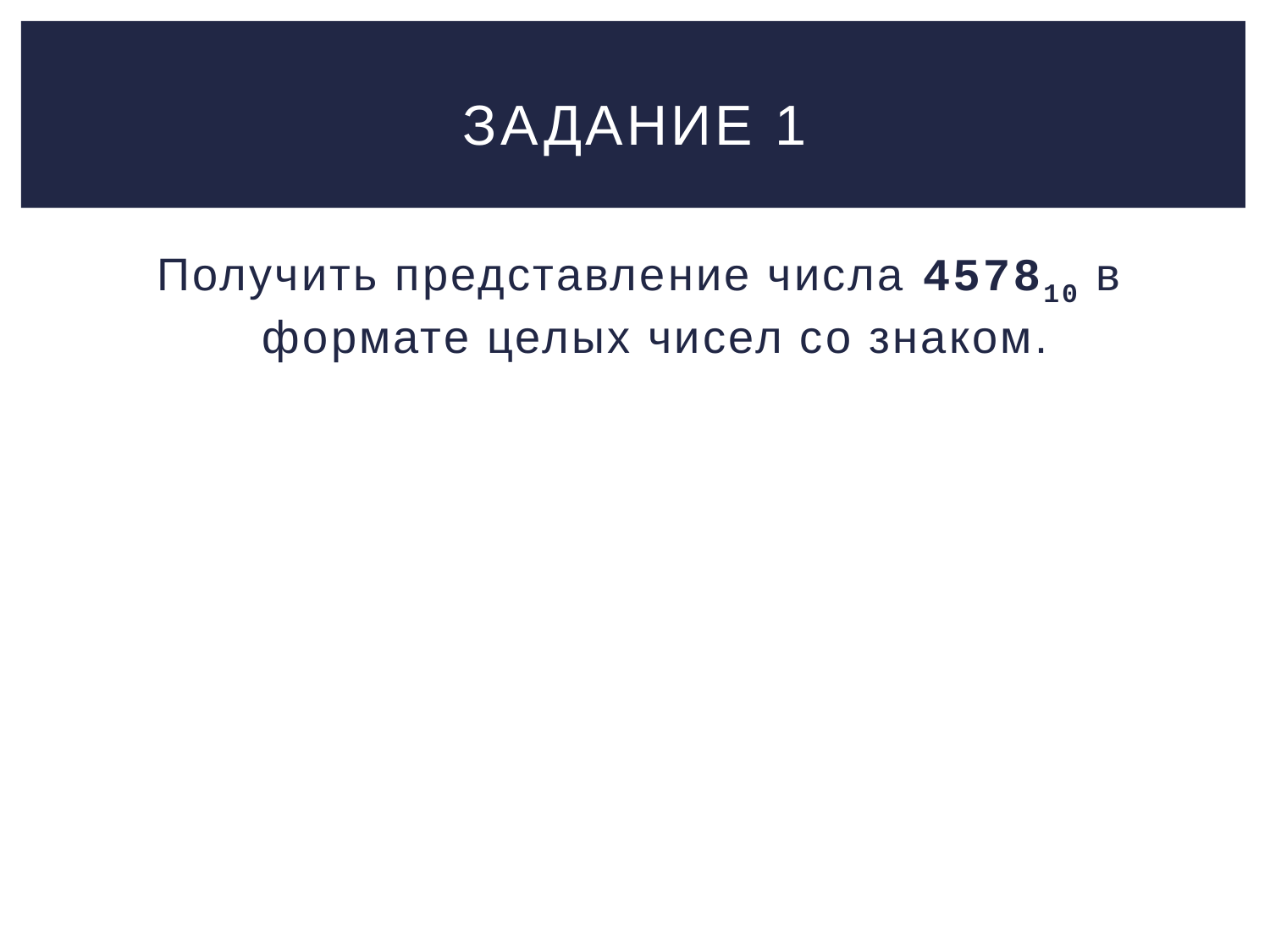

# Задание 1
Получить представление числа 457810 в формате целых чисел со знаком.